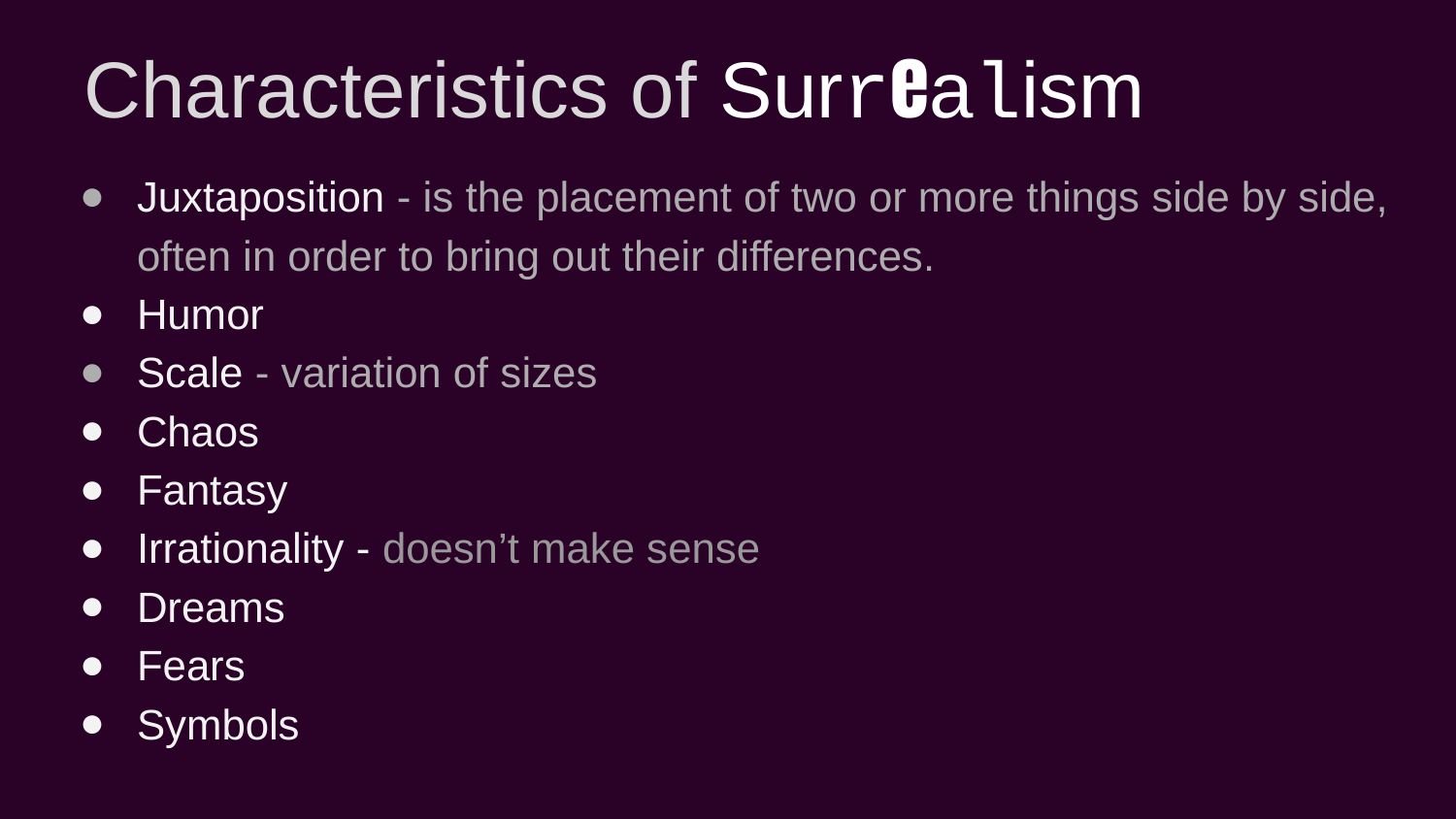

# Characteristics of Surrealism
Juxtaposition - is the placement of two or more things side by side, often in order to bring out their differences.
Humor
Scale - variation of sizes
Chaos
Fantasy
Irrationality - doesn’t make sense
Dreams
Fears
Symbols